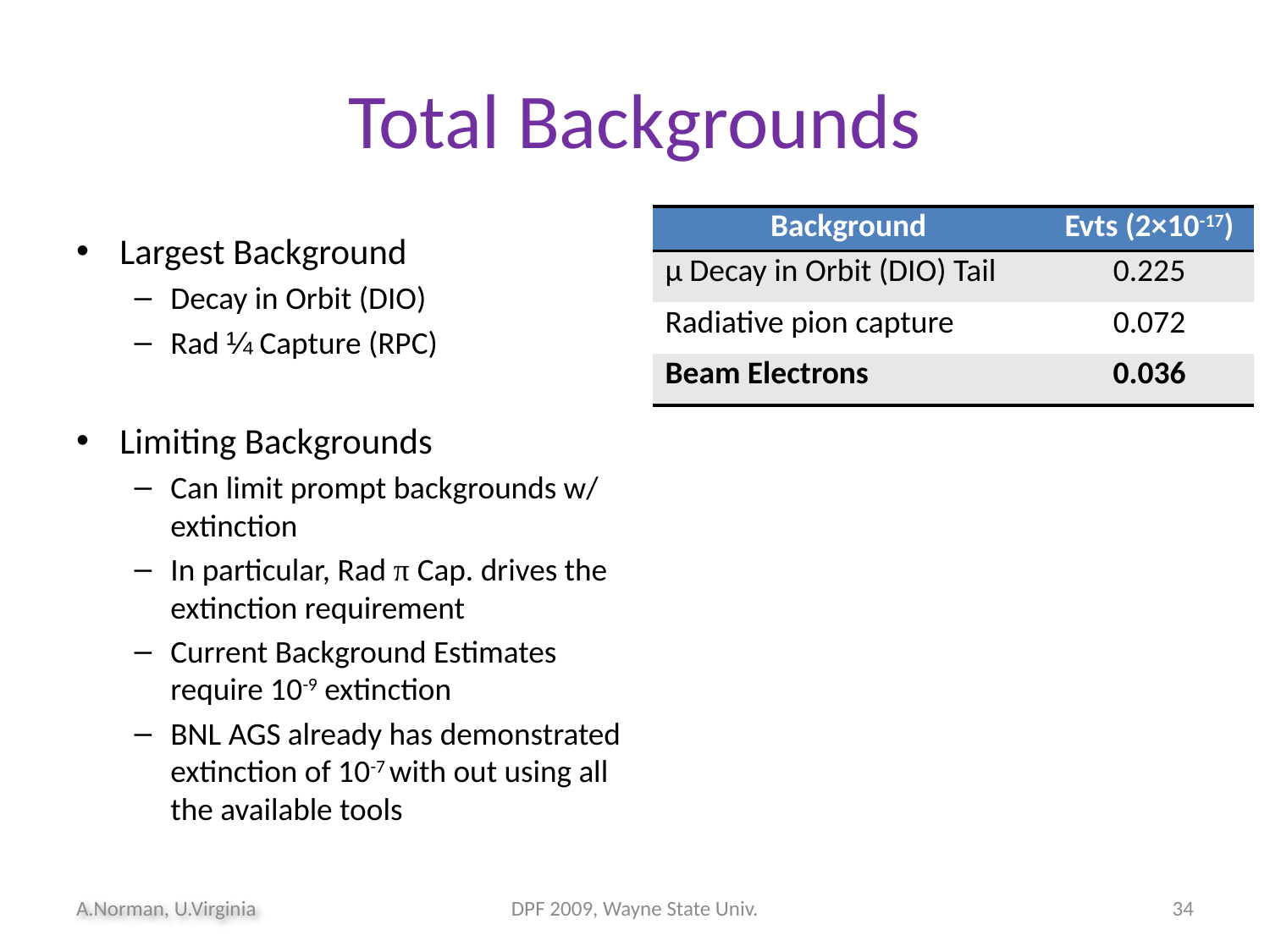

# Total Backgrounds
| Background | Evts (2×10-17) |
| --- | --- |
| μ Decay in Orbit (DIO) Tail | 0.225 |
| Radiative pion capture | 0.072 |
| Beam Electrons | 0.036 |
Largest Background
Decay in Orbit (DIO)
Rad ¼ Capture (RPC)

Limiting Backgrounds
Can limit prompt backgrounds w/ extinction
In particular, Rad π Cap. drives the extinction requirement
Current Background Estimates require 10-9 extinction
BNL AGS already has demonstrated extinction of 10-7 with out using all the available tools
A.Norman, U.Virginia
DPF 2009, Wayne State Univ.
34